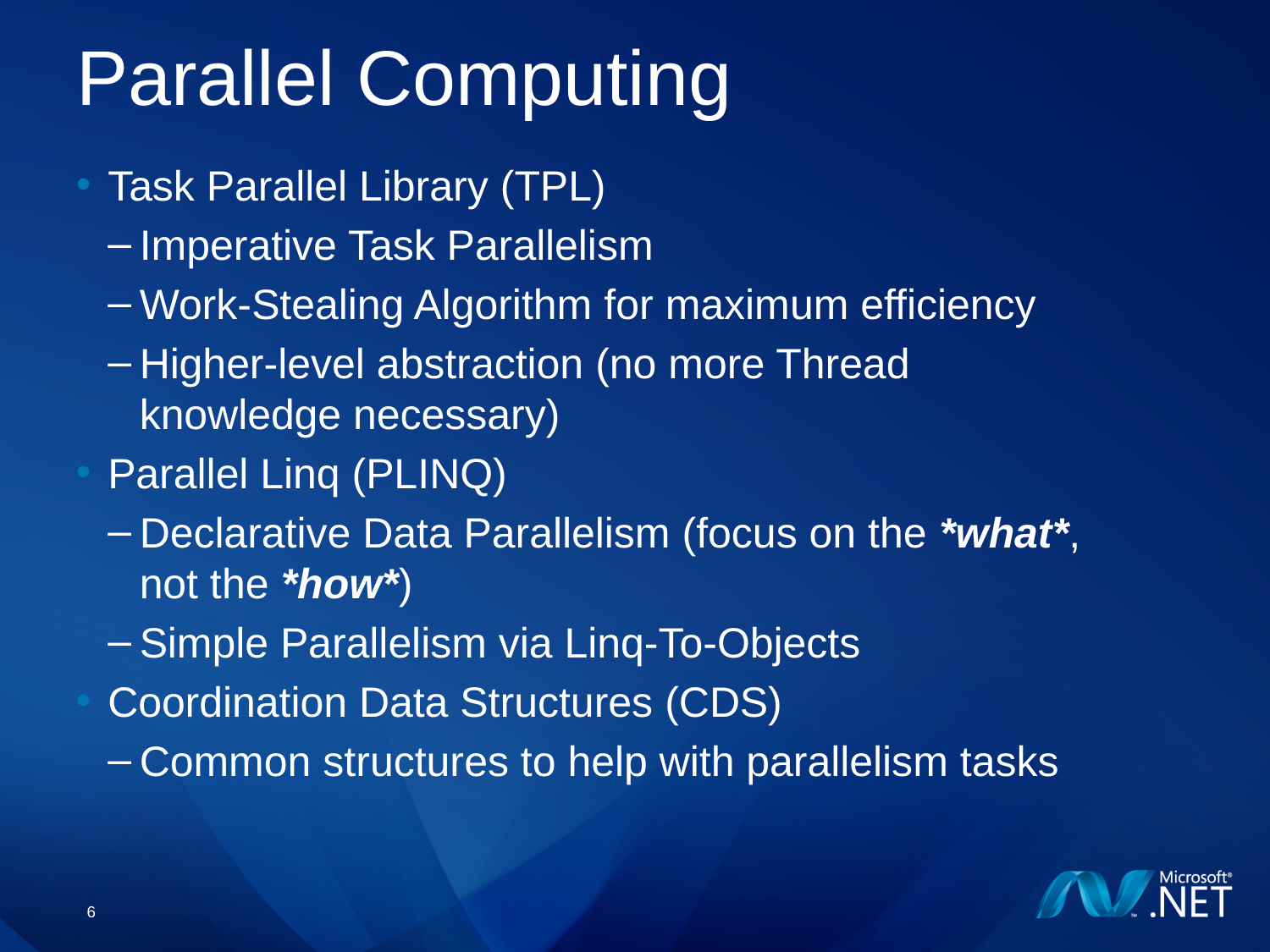

# Parallel Computing
Task Parallel Library (TPL)
Imperative Task Parallelism
Work-Stealing Algorithm for maximum efficiency
Higher-level abstraction (no more Thread knowledge necessary)
Parallel Linq (PLINQ)
Declarative Data Parallelism (focus on the *what*, not the *how*)
Simple Parallelism via Linq-To-Objects
Coordination Data Structures (CDS)
Common structures to help with parallelism tasks